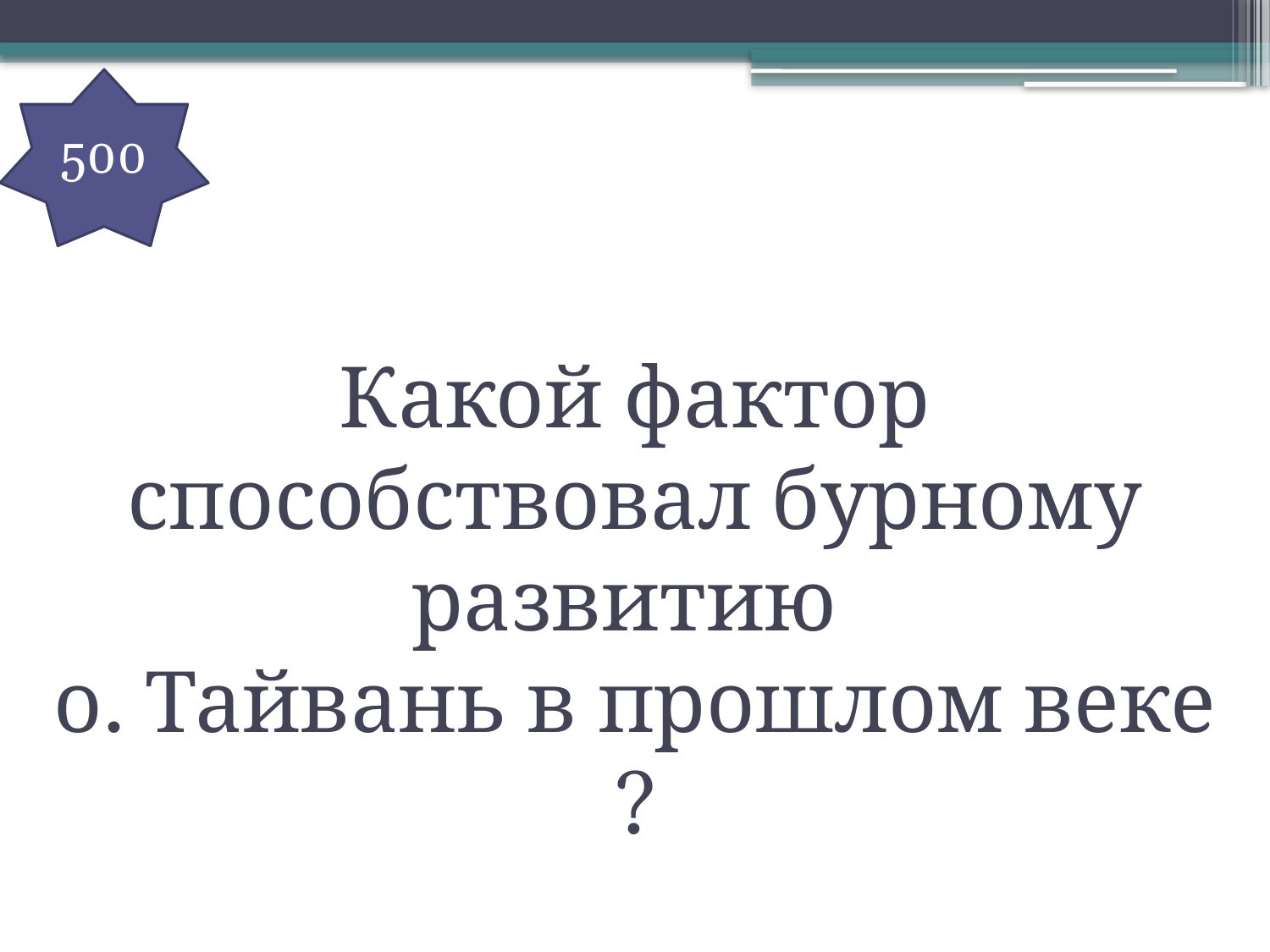

500
Какой фактор способствовал бурному развитию
о. Тайвань в прошлом веке ?